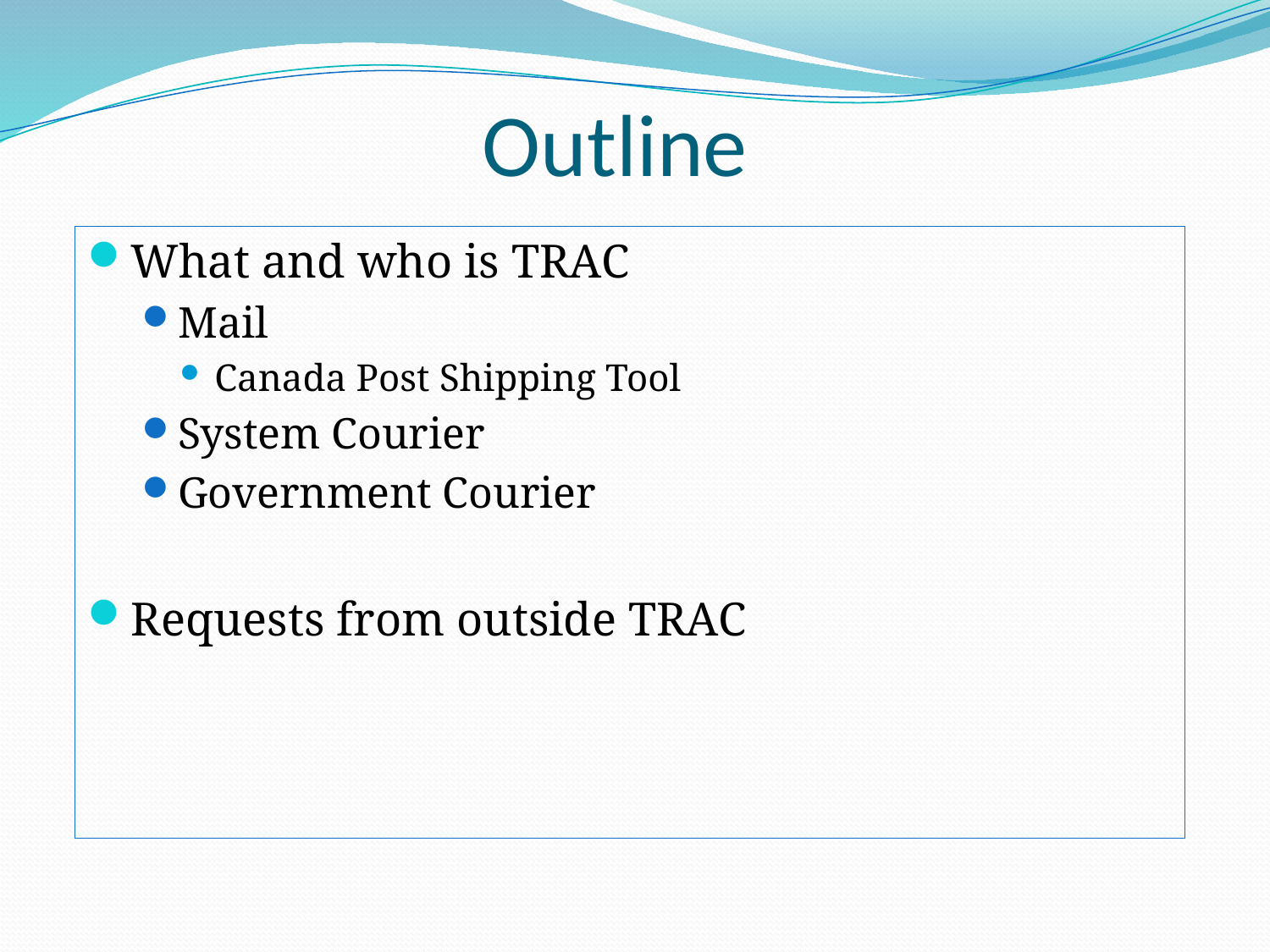

# Outline
What and who is TRAC
Mail
Canada Post Shipping Tool
System Courier
Government Courier

Requests from outside TRAC